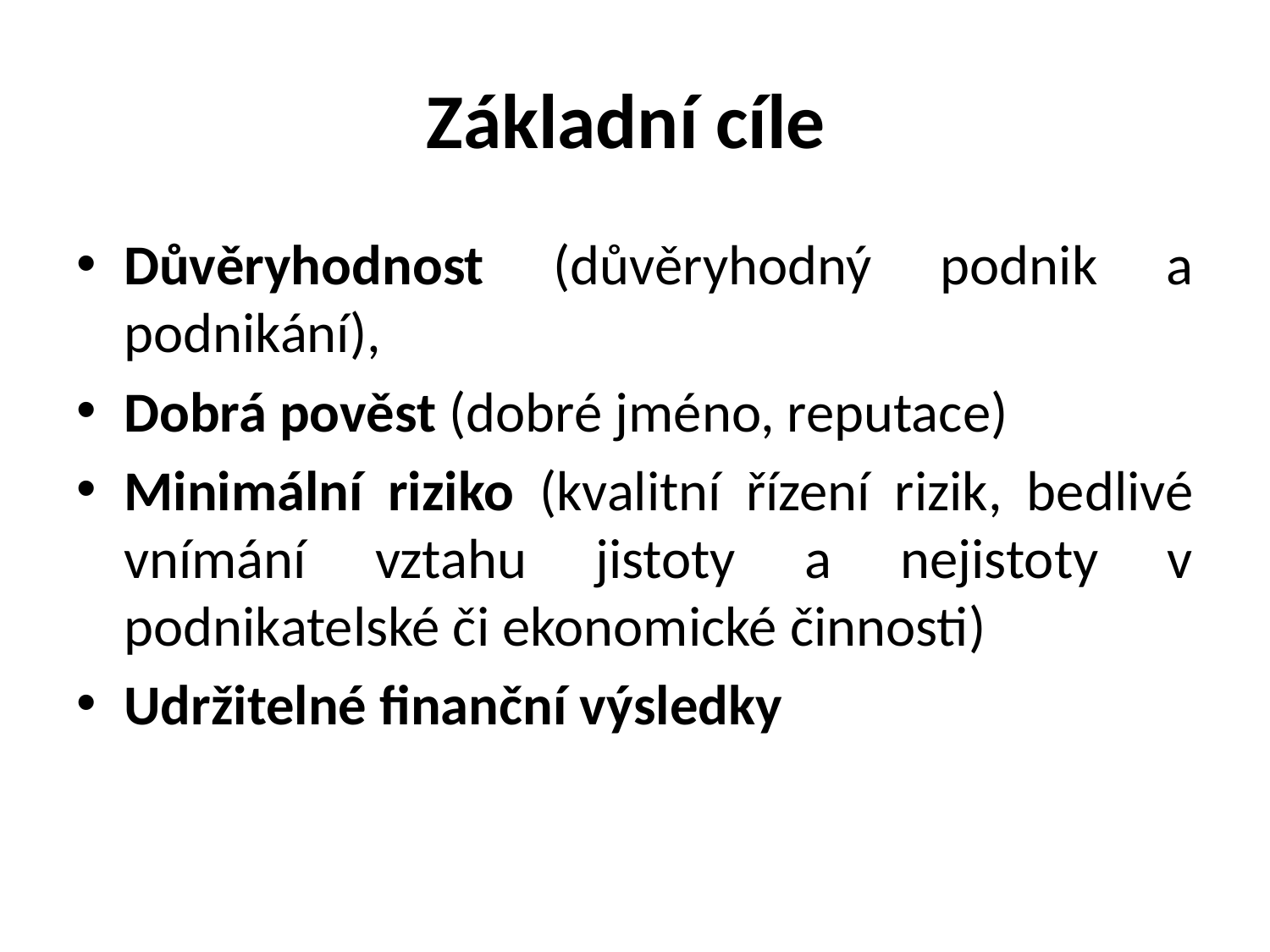

# Základní cíle
Důvěryhodnost (důvěryhodný podnik a podnikání),
Dobrá pověst (dobré jméno, reputace)
Minimální riziko (kvalitní řízení rizik, bedlivé vnímání vztahu jistoty a nejistoty v podnikatelské či ekonomické činnosti)
Udržitelné finanční výsledky